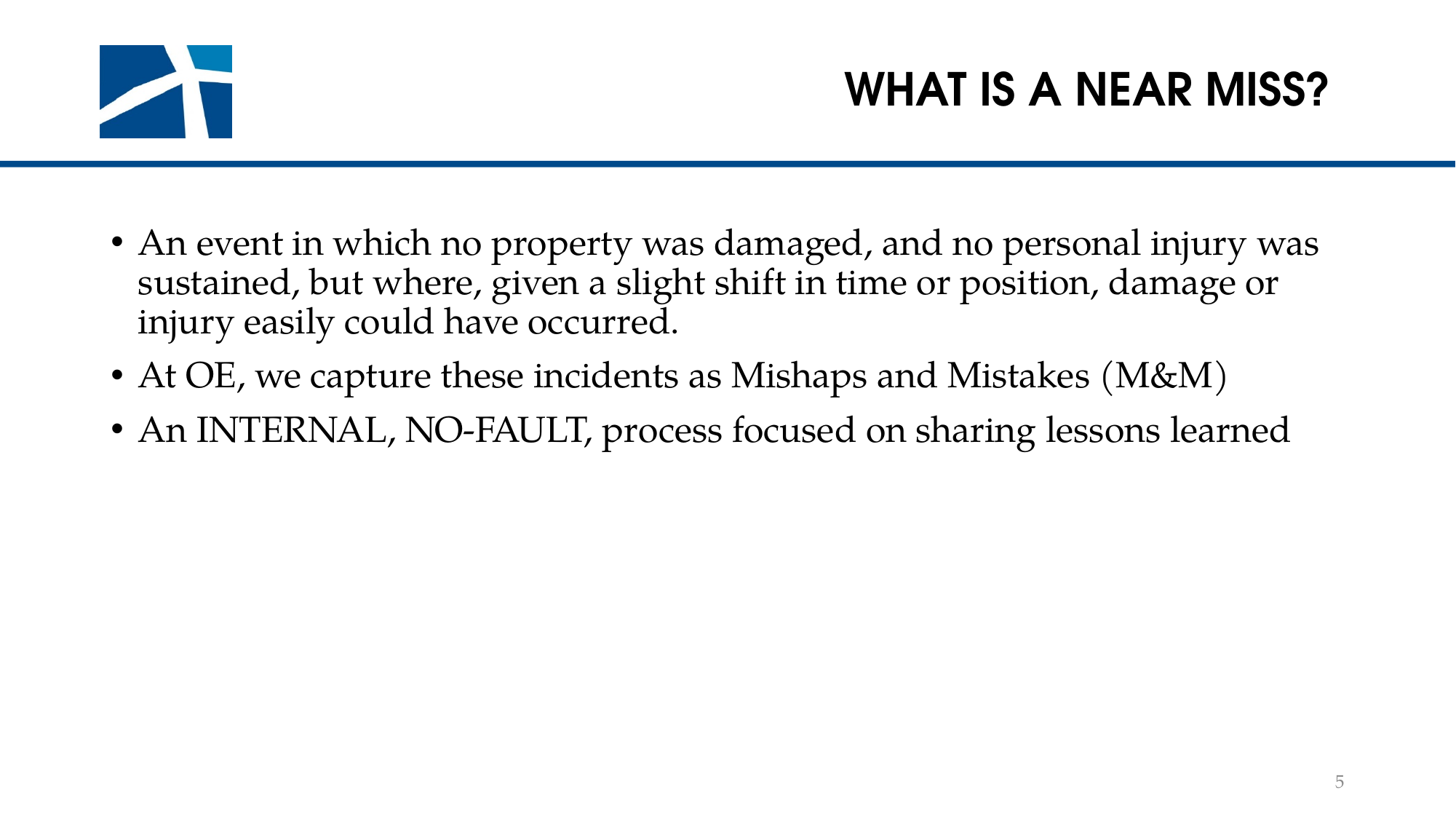

# What is a Near Miss?
An event in which no property was damaged, and no personal injury was sustained, but where, given a slight shift in time or position, damage or injury easily could have occurred.
At OE, we capture these incidents as Mishaps and Mistakes (M&M)
An INTERNAL, NO-FAULT, process focused on sharing lessons learned
5